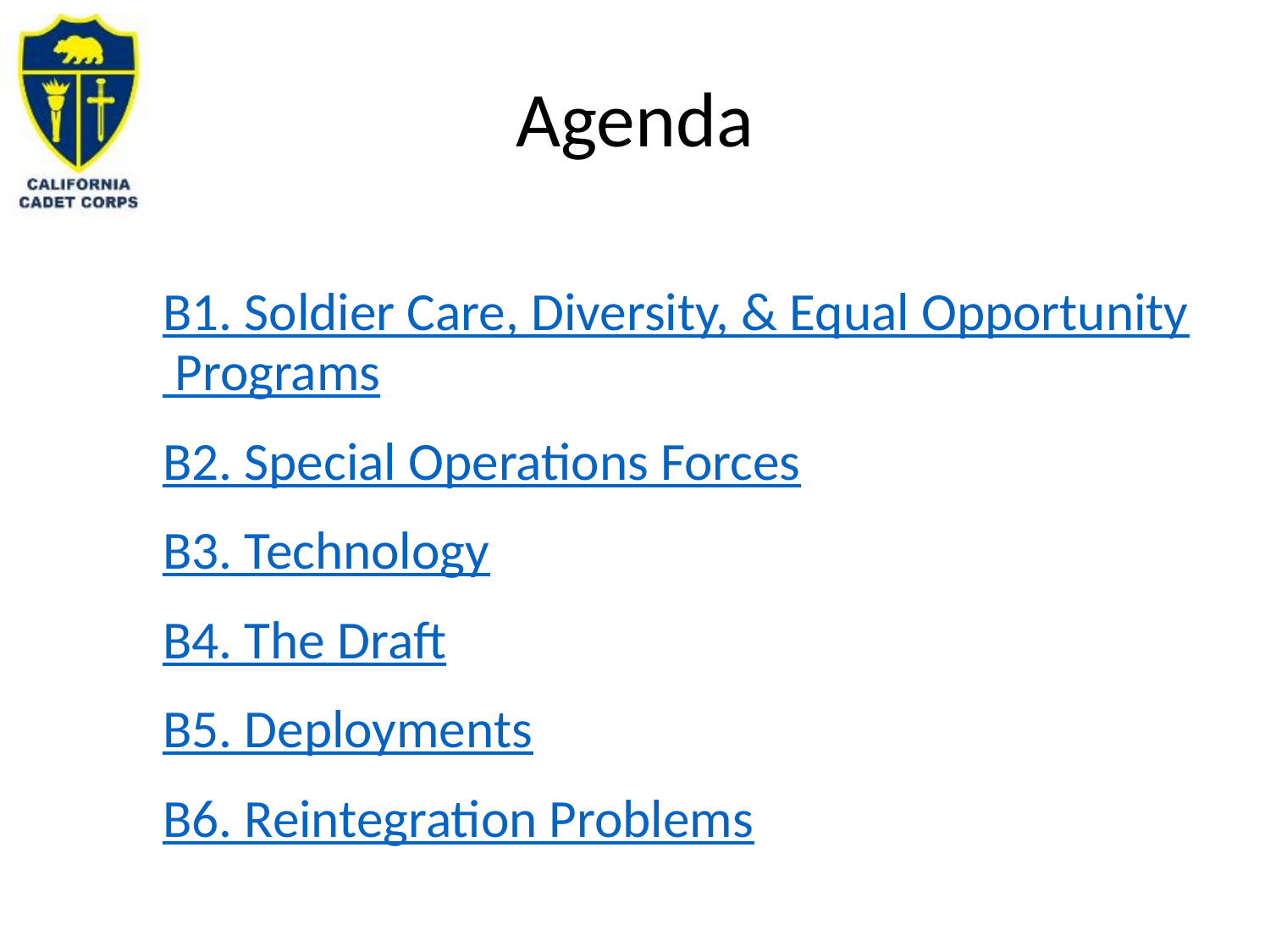

Agenda
B1. Soldier Care, Diversity, & Equal Opportunity Programs
B2. Special Operations Forces
B3. Technology
B4. The Draft
B5. Deployments
B6. Reintegration Problems